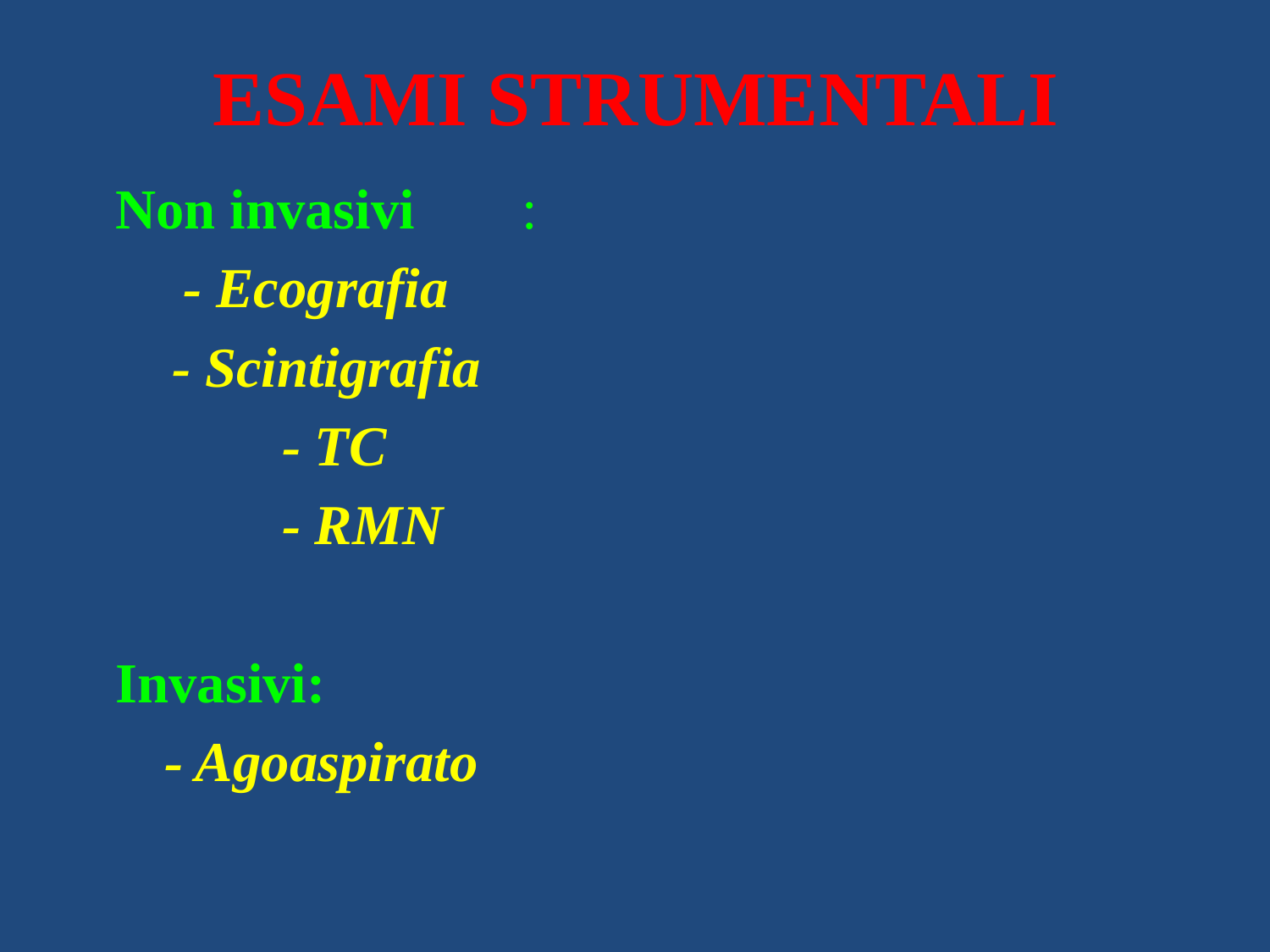

# ESAMI STRUMENTALI
 Non invasivi	:
	   - Ecografia
     - Scintigrafia
		 - TC
		 - RMN

 Invasivi:
- Agoaspirato